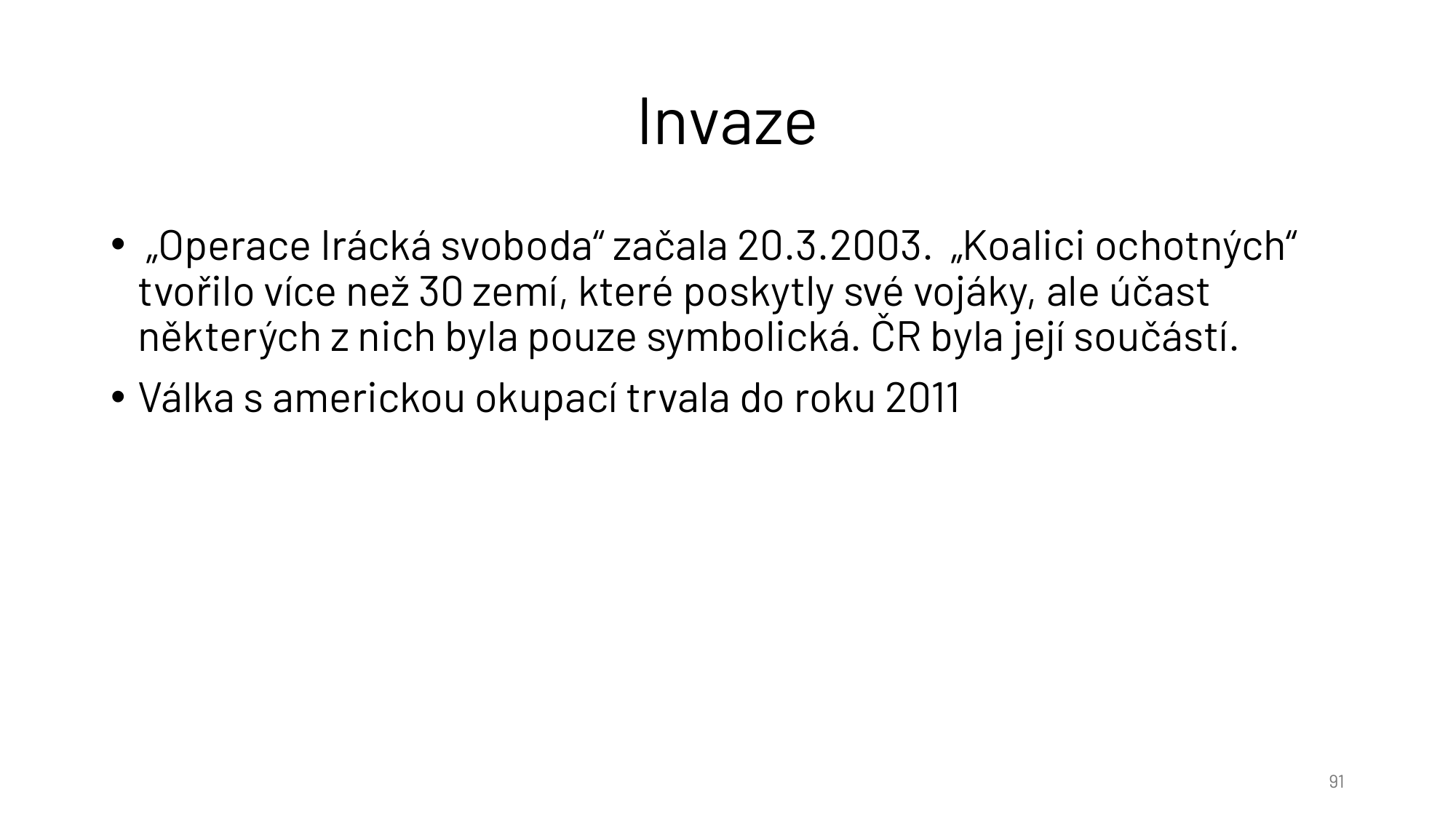

# Invaze
 „Operace Irácká svoboda“ začala 20.3.2003.  „Koalici ochotných“ tvořilo více než 30 zemí, které poskytly své vojáky, ale účast některých z nich byla pouze symbolická. ČR byla její součástí.
Válka s americkou okupací trvala do roku 2011

91